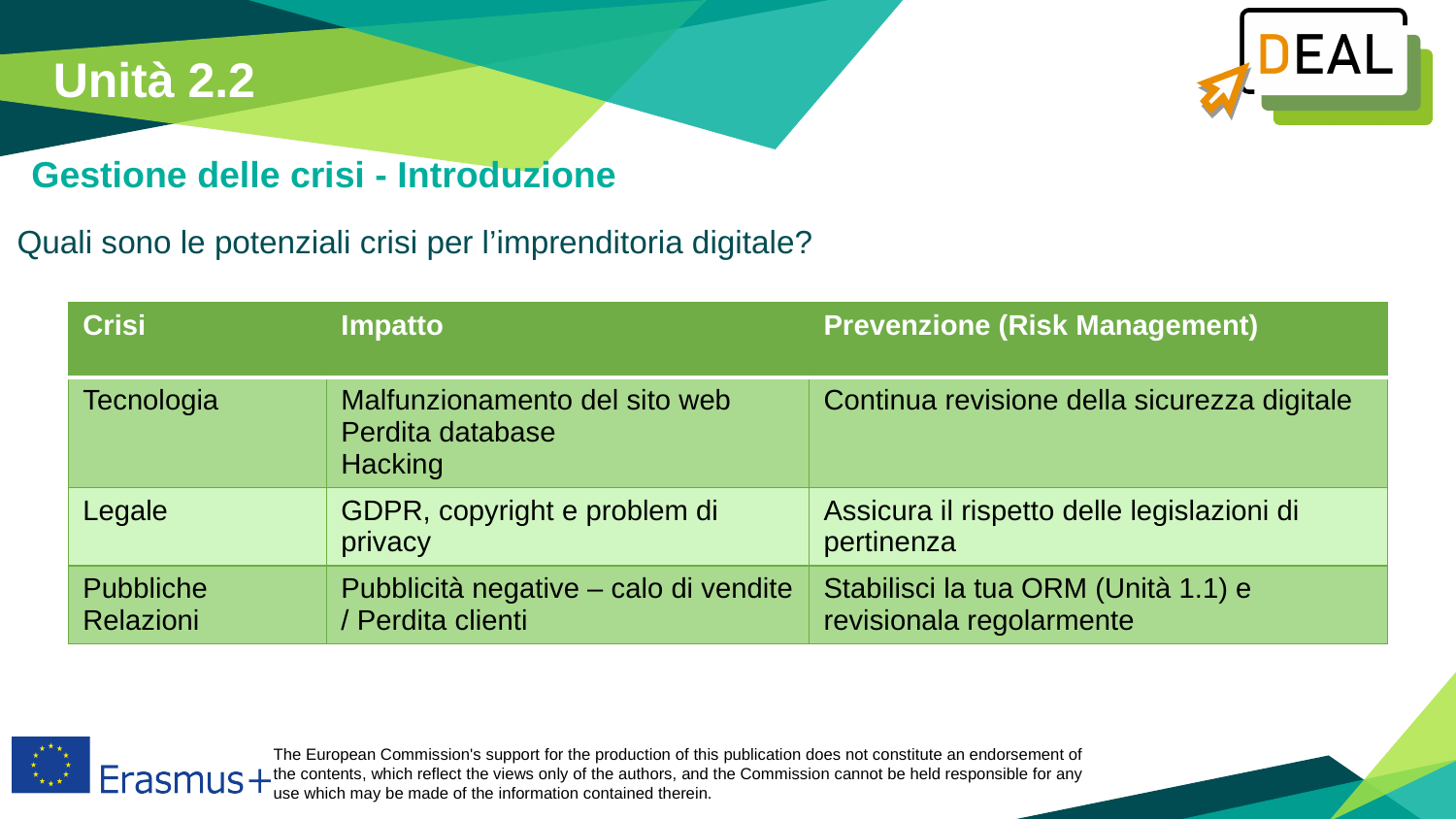

Unità 2.2
Gestione delle crisi - Introduzione

Quali sono le potenziali crisi per l’imprenditoria digitale?

| Crisi | Impatto | Prevenzione (Risk Management) |
| --- | --- | --- |
| Tecnologia | Malfunzionamento del sito web Perdita database Hacking | Continua revisione della sicurezza digitale |
| Legale | GDPR, copyright e problem di privacy | Assicura il rispetto delle legislazioni di pertinenza |
| Pubbliche Relazioni | Pubblicità negative – calo di vendite / Perdita clienti | Stabilisci la tua ORM (Unità 1.1) e revisionala regolarmente |